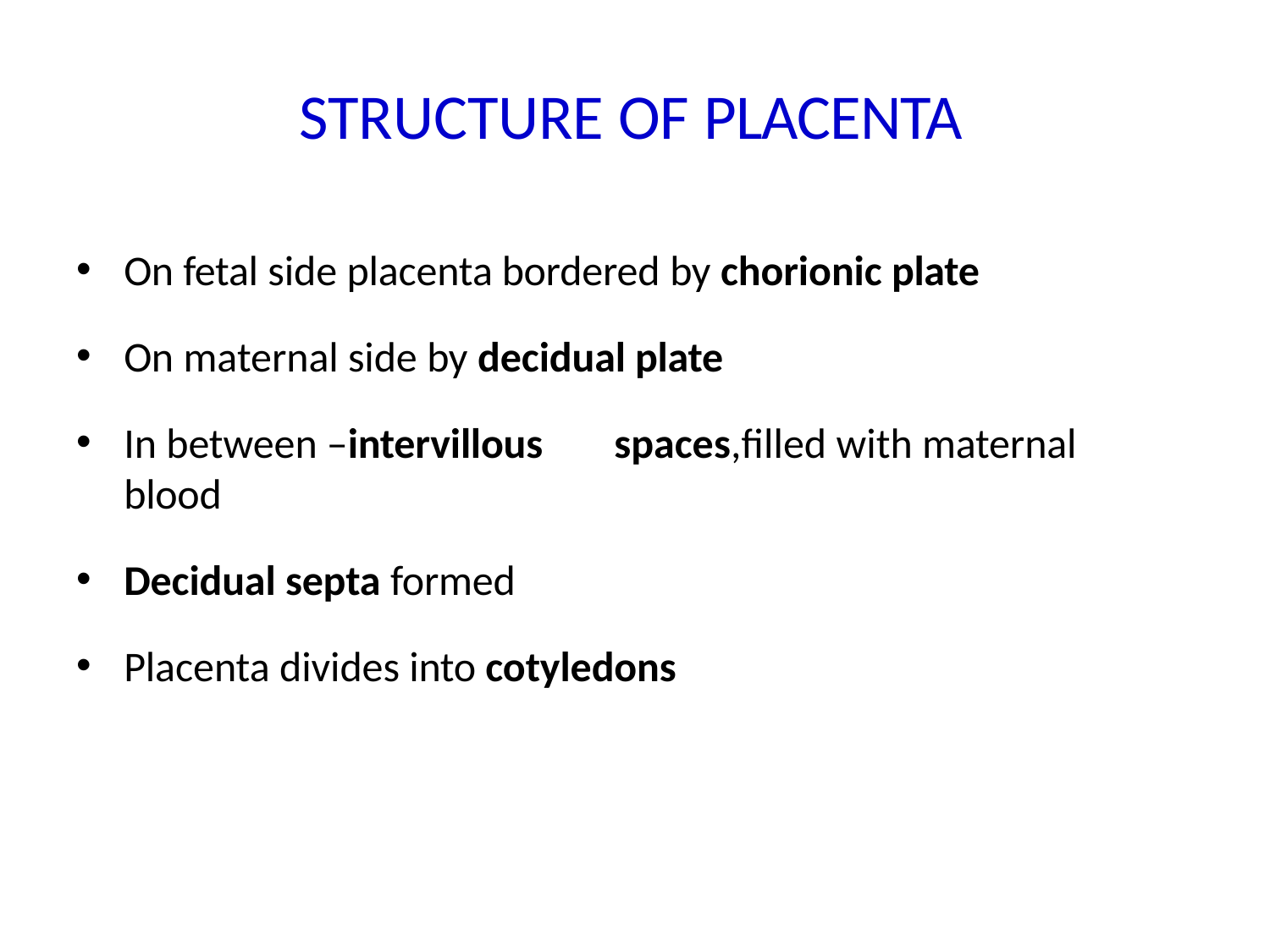

# STRUCTURE OF PLACENTA
On fetal side placenta bordered by chorionic plate
On maternal side by decidual plate
In between –intervillous	spaces,filled with maternal blood
Decidual septa formed
Placenta divides into cotyledons